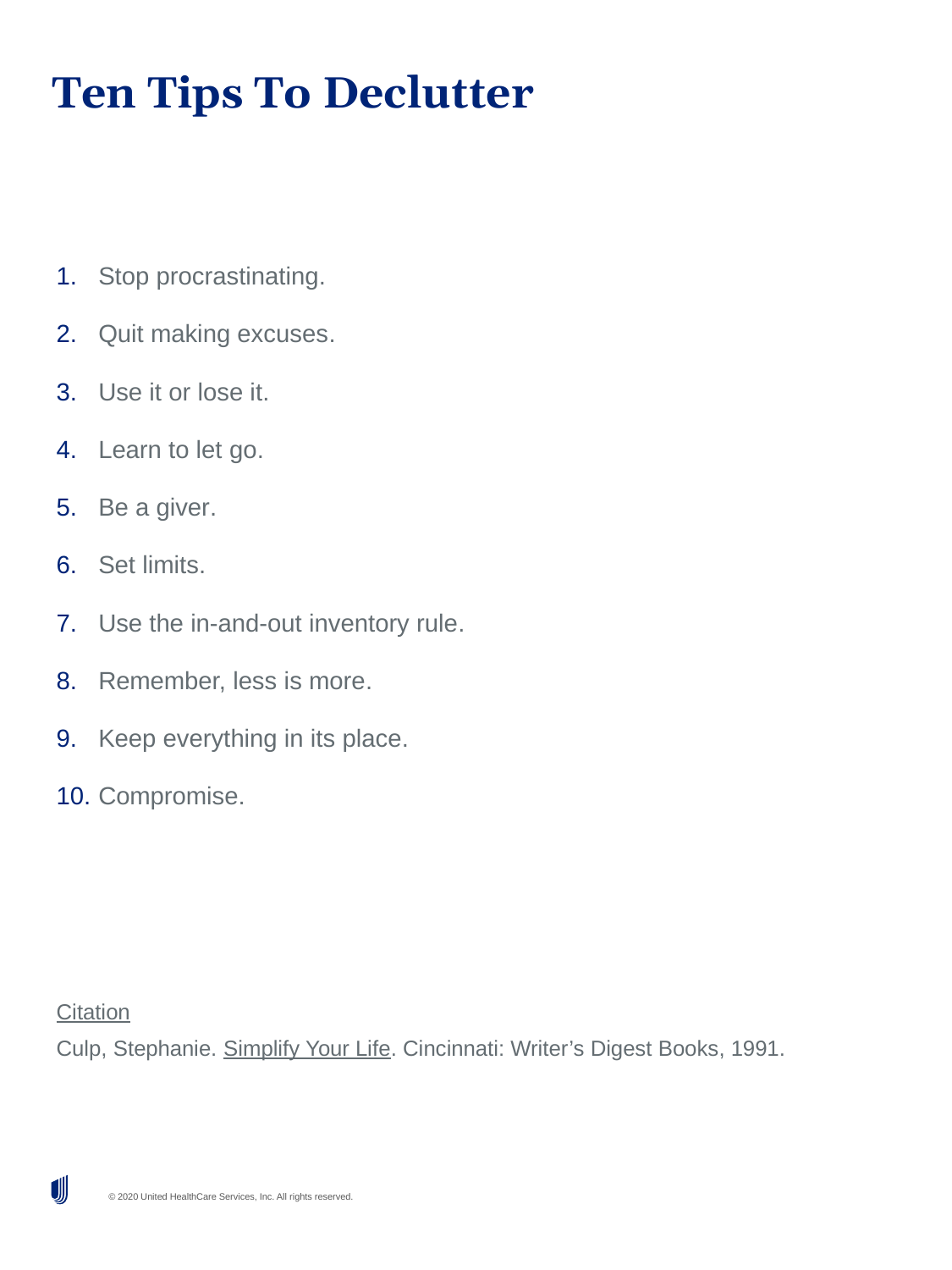

# Ten Tips To Declutter

Stop procrastinating.
Quit making excuses.
Use it or lose it.
Learn to let go.
Be a giver.
Set limits.
Use the in-and-out inventory rule.
Remember, less is more.
Keep everything in its place.
Compromise.
Citation
Culp, Stephanie. Simplify Your Life. Cincinnati: Writer’s Digest Books, 1991.